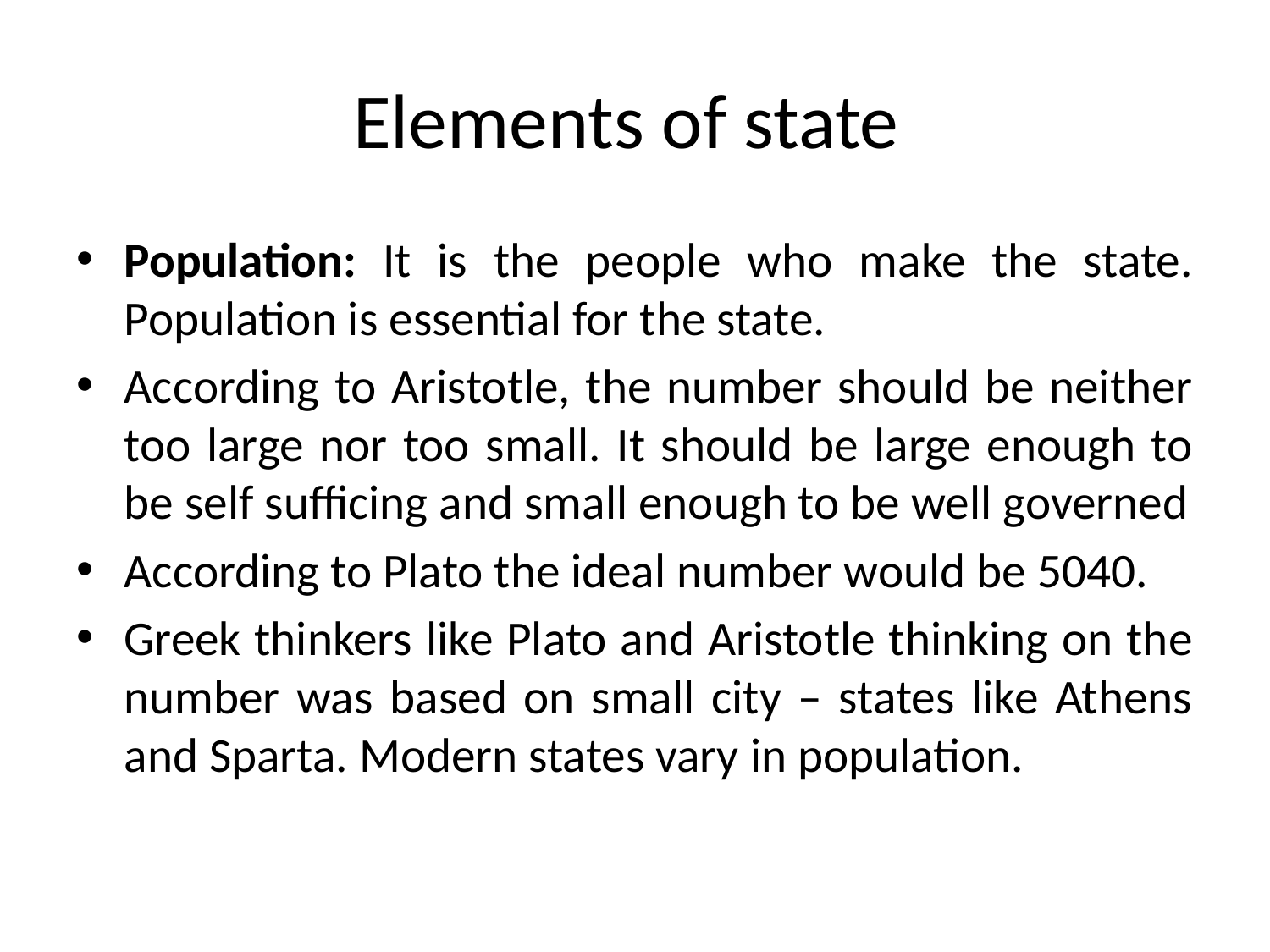

# Elements of state
Population: It is the people who make the state. Population is essential for the state.
According to Aristotle, the number should be neither too large nor too small. It should be large enough to be self sufficing and small enough to be well governed
According to Plato the ideal number would be 5040.
Greek thinkers like Plato and Aristotle thinking on the number was based on small city – states like Athens and Sparta. Modern states vary in population.